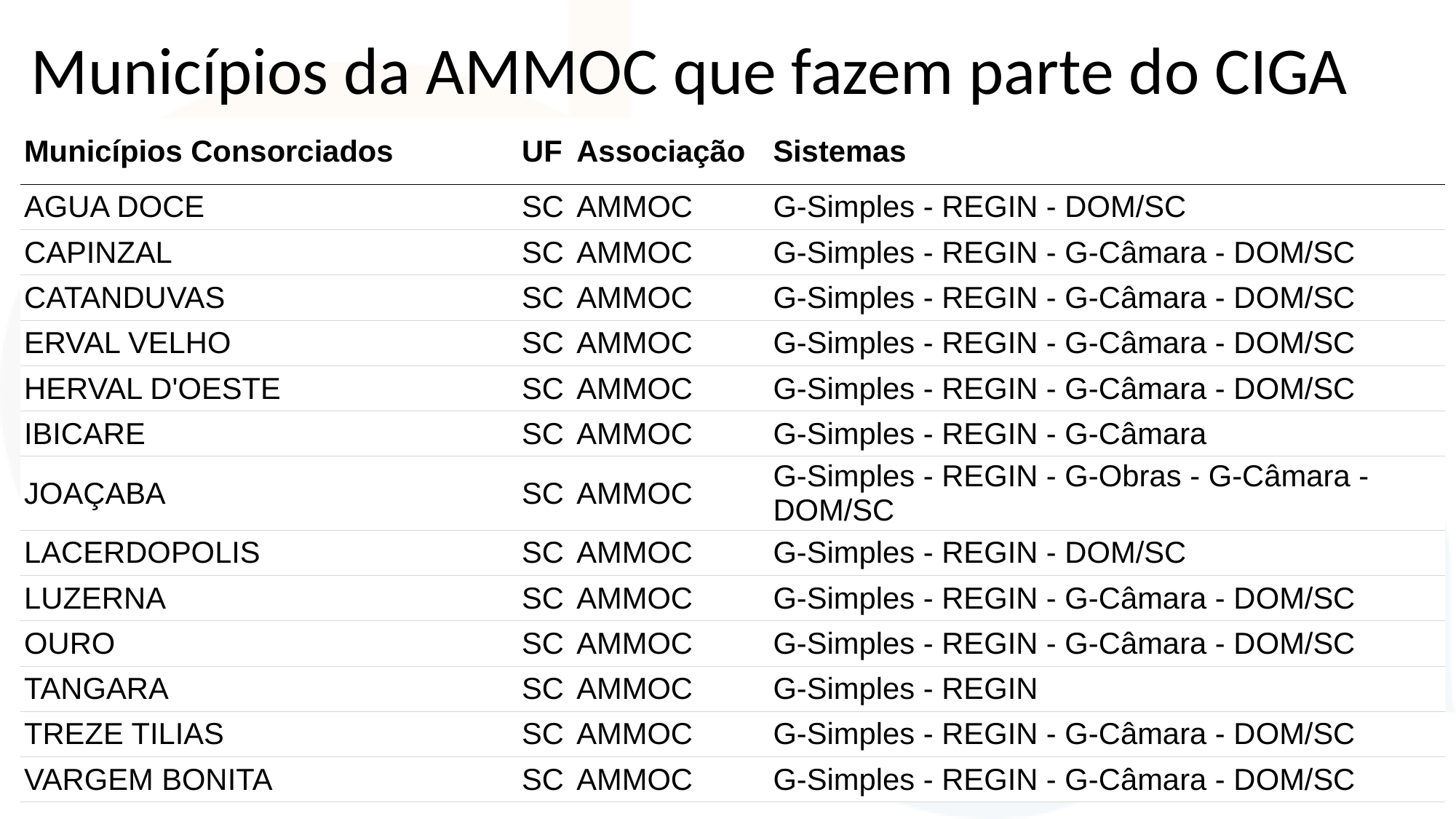

# Municípios da AMMOC que fazem parte do CIGA
| Municípios Consorciados | UF | Associação | Sistemas |
| --- | --- | --- | --- |
| AGUA DOCE | SC | AMMOC | G-Simples - REGIN - DOM/SC |
| CAPINZAL | SC | AMMOC | G-Simples - REGIN - G-Câmara - DOM/SC |
| CATANDUVAS | SC | AMMOC | G-Simples - REGIN - G-Câmara - DOM/SC |
| ERVAL VELHO | SC | AMMOC | G-Simples - REGIN - G-Câmara - DOM/SC |
| HERVAL D'OESTE | SC | AMMOC | G-Simples - REGIN - G-Câmara - DOM/SC |
| IBICARE | SC | AMMOC | G-Simples - REGIN - G-Câmara |
| JOAÇABA | SC | AMMOC | G-Simples - REGIN - G-Obras - G-Câmara - DOM/SC |
| LACERDOPOLIS | SC | AMMOC | G-Simples - REGIN - DOM/SC |
| LUZERNA | SC | AMMOC | G-Simples - REGIN - G-Câmara - DOM/SC |
| OURO | SC | AMMOC | G-Simples - REGIN - G-Câmara - DOM/SC |
| TANGARA | SC | AMMOC | G-Simples - REGIN |
| TREZE TILIAS | SC | AMMOC | G-Simples - REGIN - G-Câmara - DOM/SC |
| VARGEM BONITA | SC | AMMOC | G-Simples - REGIN - G-Câmara - DOM/SC |